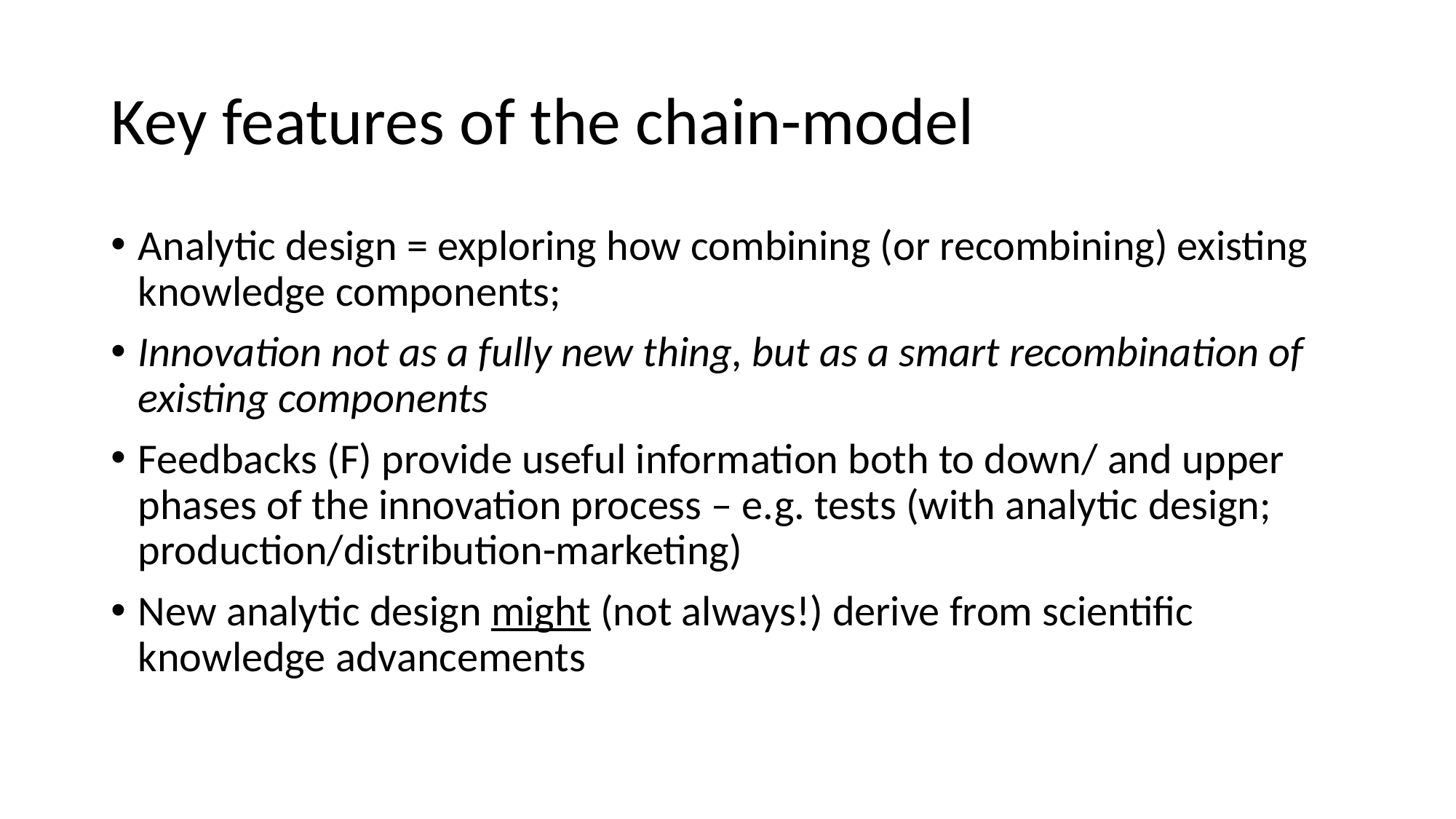

# Key features of the chain-model
Analytic design = exploring how combining (or recombining) existing knowledge components;
Innovation not as a fully new thing, but as a smart recombination of existing components
Feedbacks (F) provide useful information both to down/ and upper phases of the innovation process – e.g. tests (with analytic design; production/distribution-marketing)
New analytic design might (not always!) derive from scientific knowledge advancements